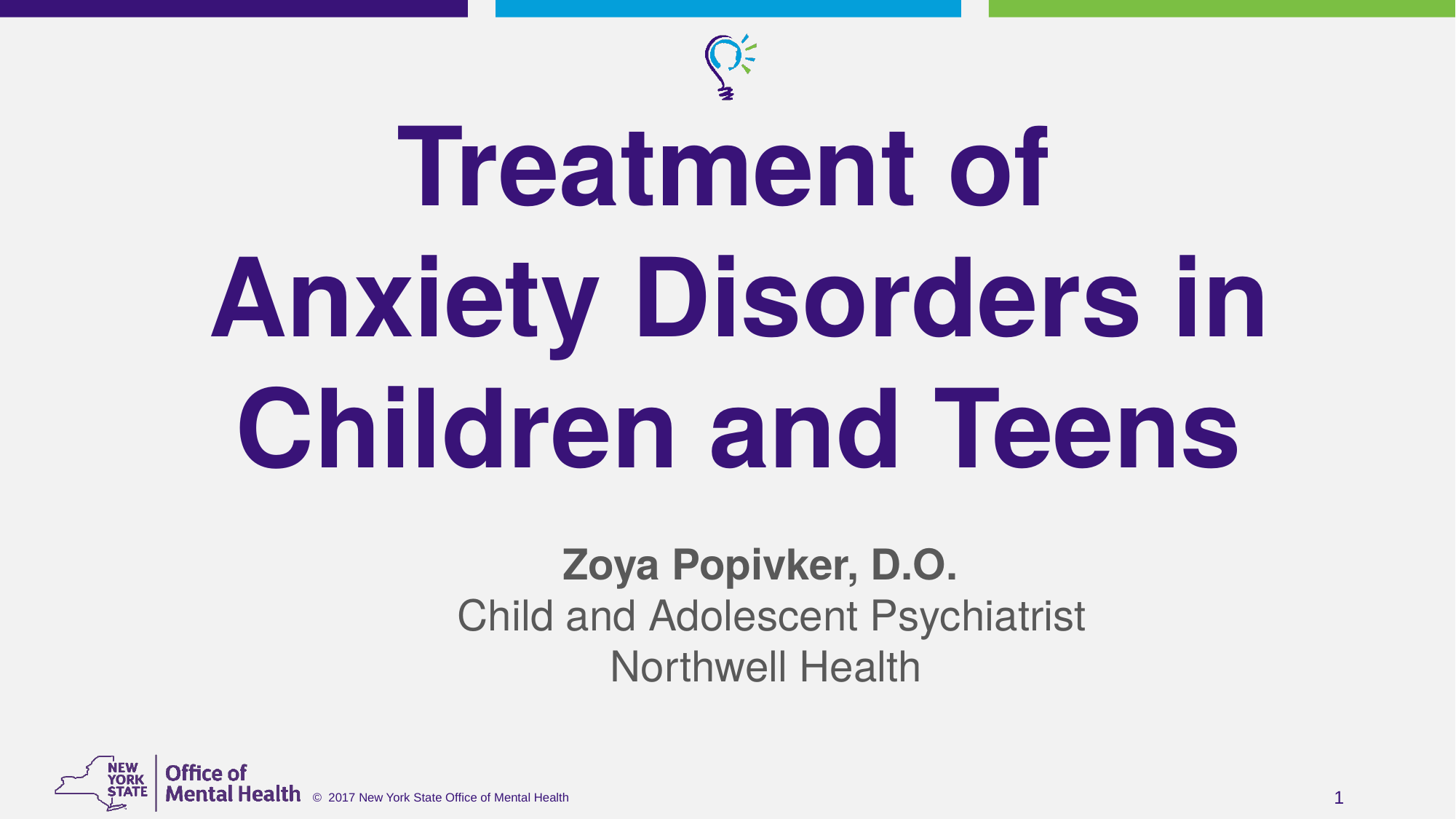

Treatment of
Anxiety Disorders in Children and Teens
Zoya Popivker, D.O.
 Child and Adolescent Psychiatrist
Northwell Health